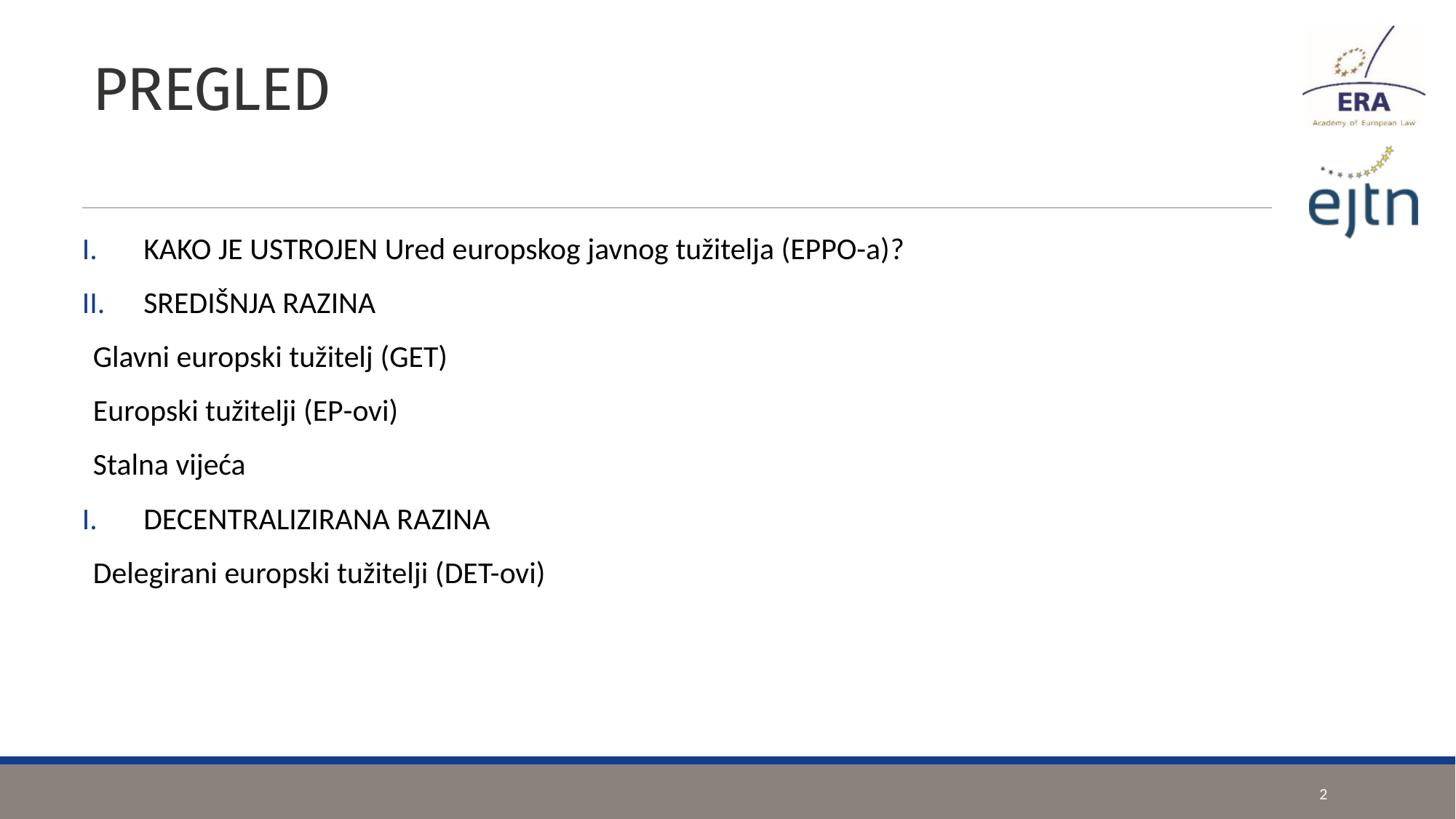

# PREGLED
KAKO JE USTROJEN Ured europskog javnog tužitelja (EPPO-a)?
SREDIŠNJA RAZINA
Glavni europski tužitelj (GET)
Europski tužitelji (EP-ovi)
Stalna vijeća
DECENTRALIZIRANA RAZINA
Delegirani europski tužitelji (DET-ovi)
2